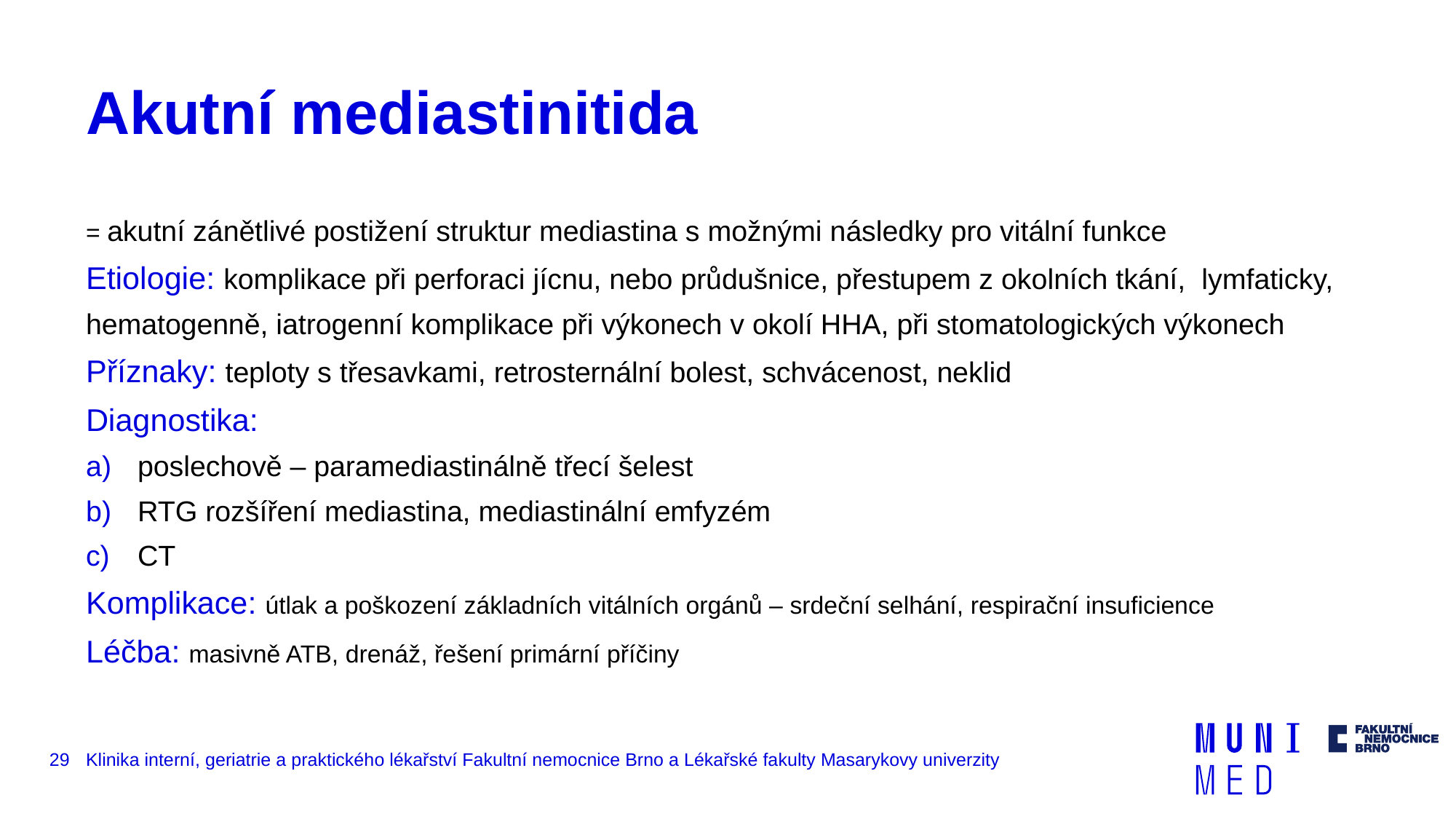

# Akutní mediastinitida
= akutní zánětlivé postižení struktur mediastina s možnými následky pro vitální funkce
Etiologie: komplikace při perforaci jícnu, nebo průdušnice, přestupem z okolních tkání,  lymfaticky, hematogenně, iatrogenní komplikace při výkonech v okolí HHA, při stomatologických výkonech
Příznaky: teploty s třesavkami, retrosternální bolest, schvácenost, neklid
Diagnostika:
poslechově – paramediastinálně třecí šelest
RTG rozšíření mediastina, mediastinální emfyzém
CT
Komplikace: útlak a poškození základních vitálních orgánů – srdeční selhání, respirační insuficience
Léčba: masivně ATB, drenáž, řešení primární příčiny

29
Klinika interní, geriatrie a praktického lékařství Fakultní nemocnice Brno a Lékařské fakulty Masarykovy univerzity